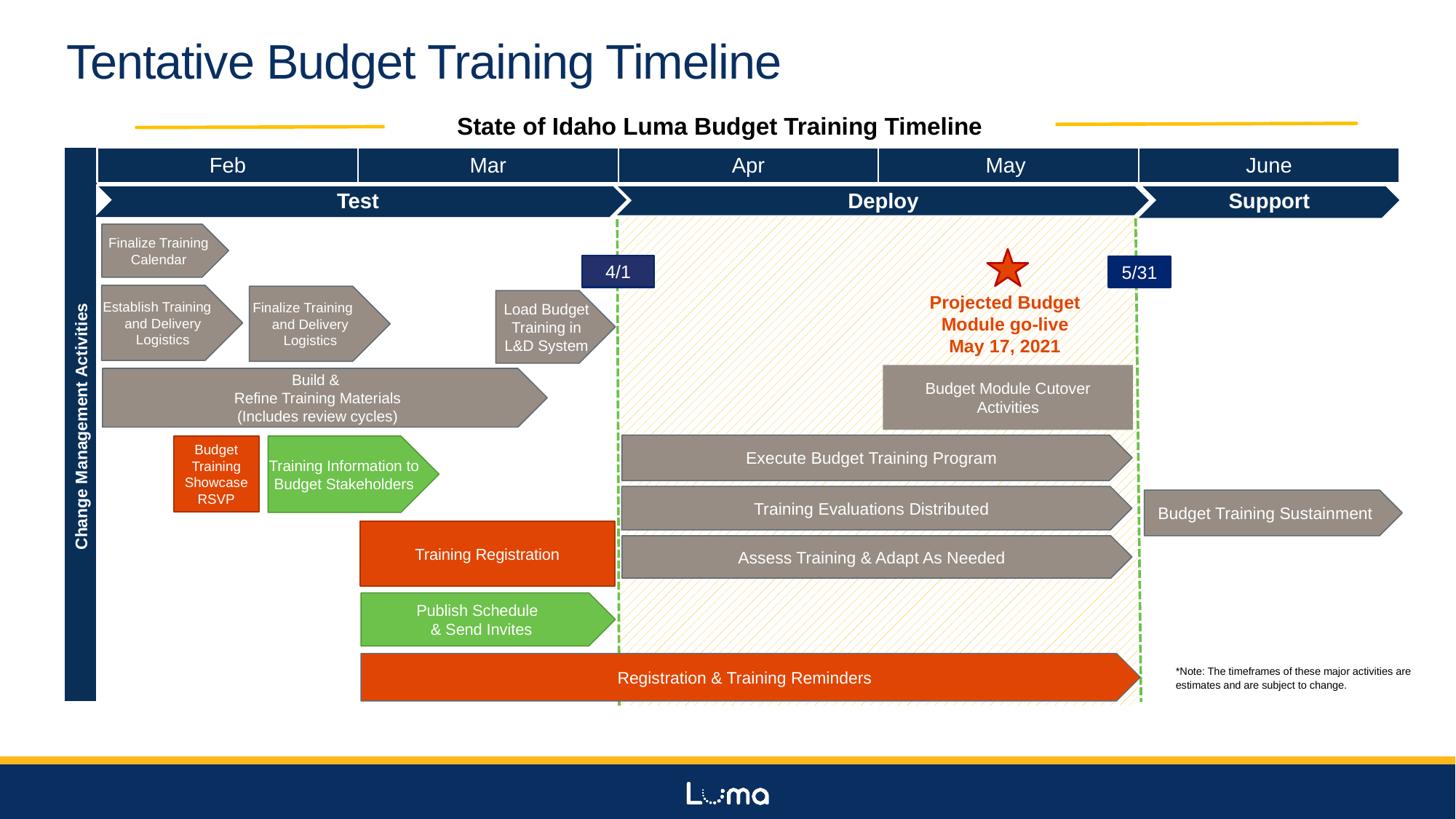

# Tentative Budget Training Timeline
State of Idaho Luma Budget Training Timeline

| Feb | Mar | Apr | May | June |
| --- | --- | --- | --- | --- |
Support
Test
Deploy

Finalize Training Calendar

4/1
5/31
Establish Training
and Delivery Logistics
Projected Budget Module go-live May 17, 2021
Finalize Training
and Delivery Logistics
Load Budget Training in L&D System
Budget Module Cutover Activities
Build &
Refine Training Materials
(Includes review cycles)
Change Management Activities
Execute Budget Training Program
Training Information to Budget Stakeholders
Budget Training Showcase RSVP

Training Evaluations Distributed
Budget Training Sustainment
Training Registration
Assess Training & Adapt As Needed
Publish Schedule
& Send Invites
Registration & Training Reminders
*Note: The timeframes of these major activities are estimates and are subject to change.
1